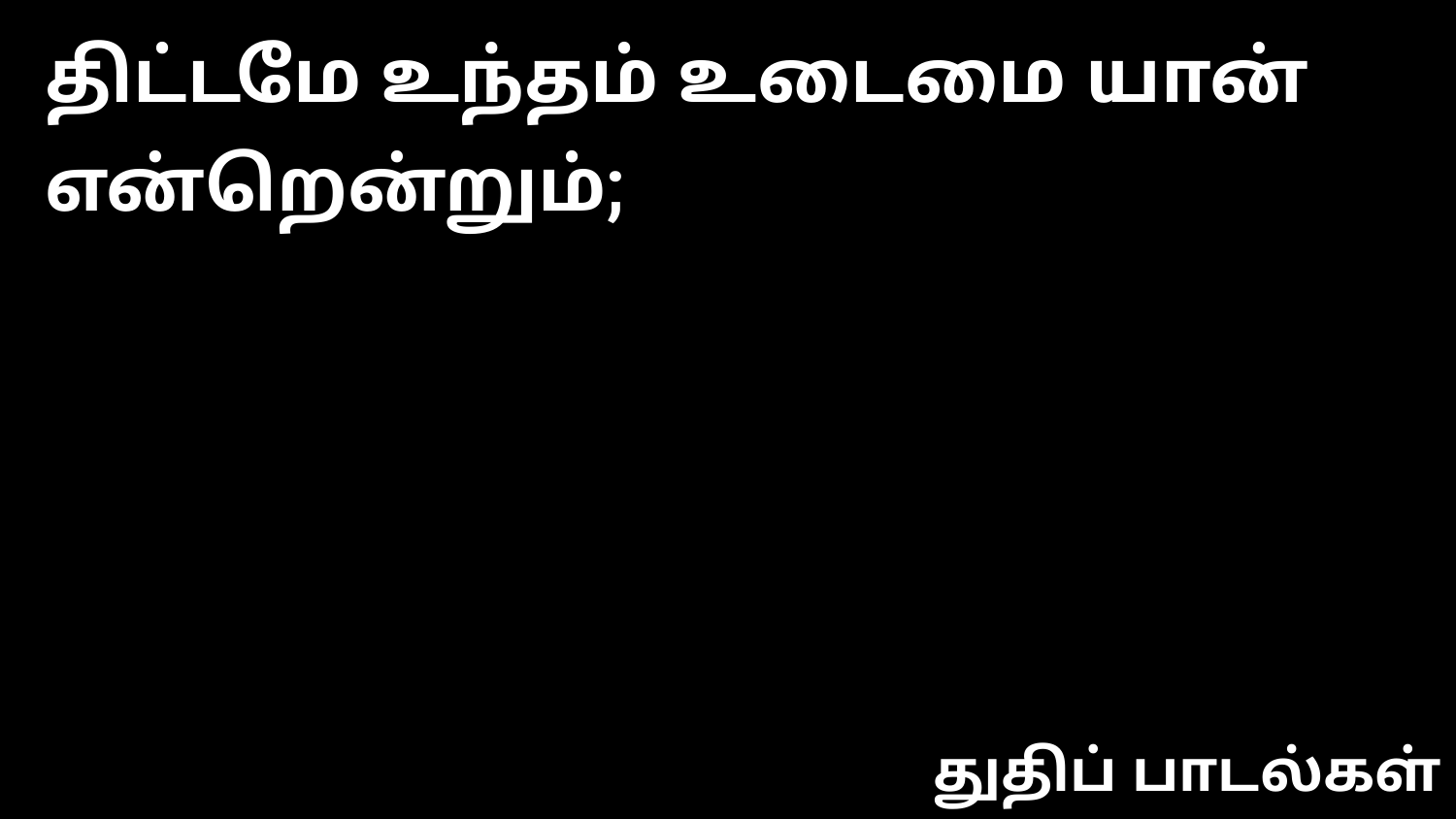

திட்டமே உந்தம் உடைமை யான் என்றென்றும்;
துதிப் பாடல்கள்